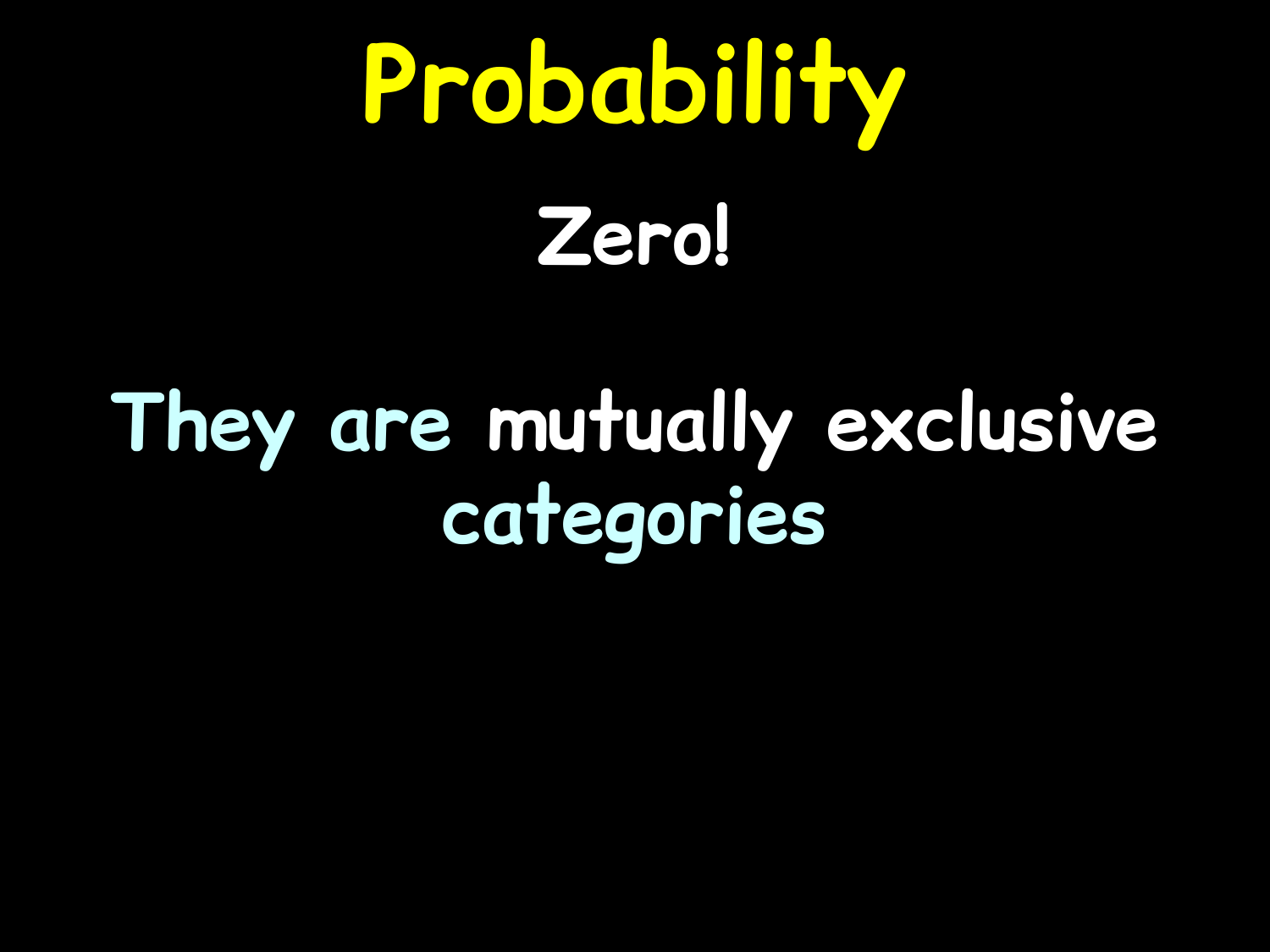

# Probability
Zero!

They are mutually exclusive categories